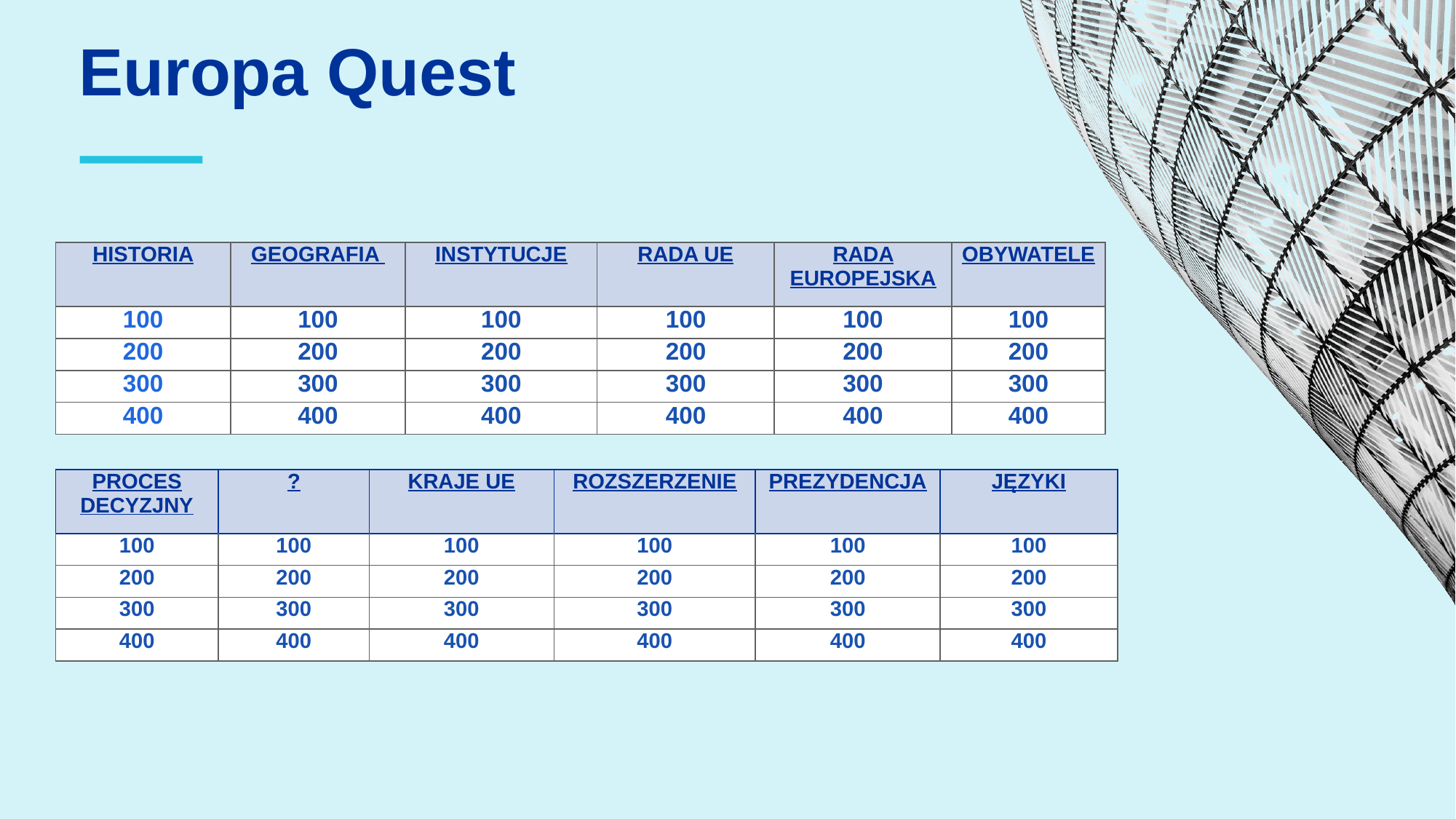

Europa Quest
⸺
| HISTORIA | GEOGRAFIA | INSTYTUCJE | RADA UE | RADA EUROPEJSKA | OBYWATELE |
| --- | --- | --- | --- | --- | --- |
| 100 | 100 | 100 | 100 | 100 | 100 |
| 200 | 200 | 200 | 200 | 200 | 200 |
| 300 | 300 | 300 | 300 | 300 | 300 |
| 400 | 400 | 400 | 400 | 400 | 400 |
| PROCES DECYZJNY | ? | KRAJE UE | ROZSZERZENIE | PREZYDENCJA | JĘZYKI |
| --- | --- | --- | --- | --- | --- |
| 100 | 100 | 100 | 100 | 100 | 100 |
| 200 | 200 | 200 | 200 | 200 | 200 |
| 300 | 300 | 300 | 300 | 300 | 300 |
| 400 | 400 | 400 | 400 | 400 | 400 |